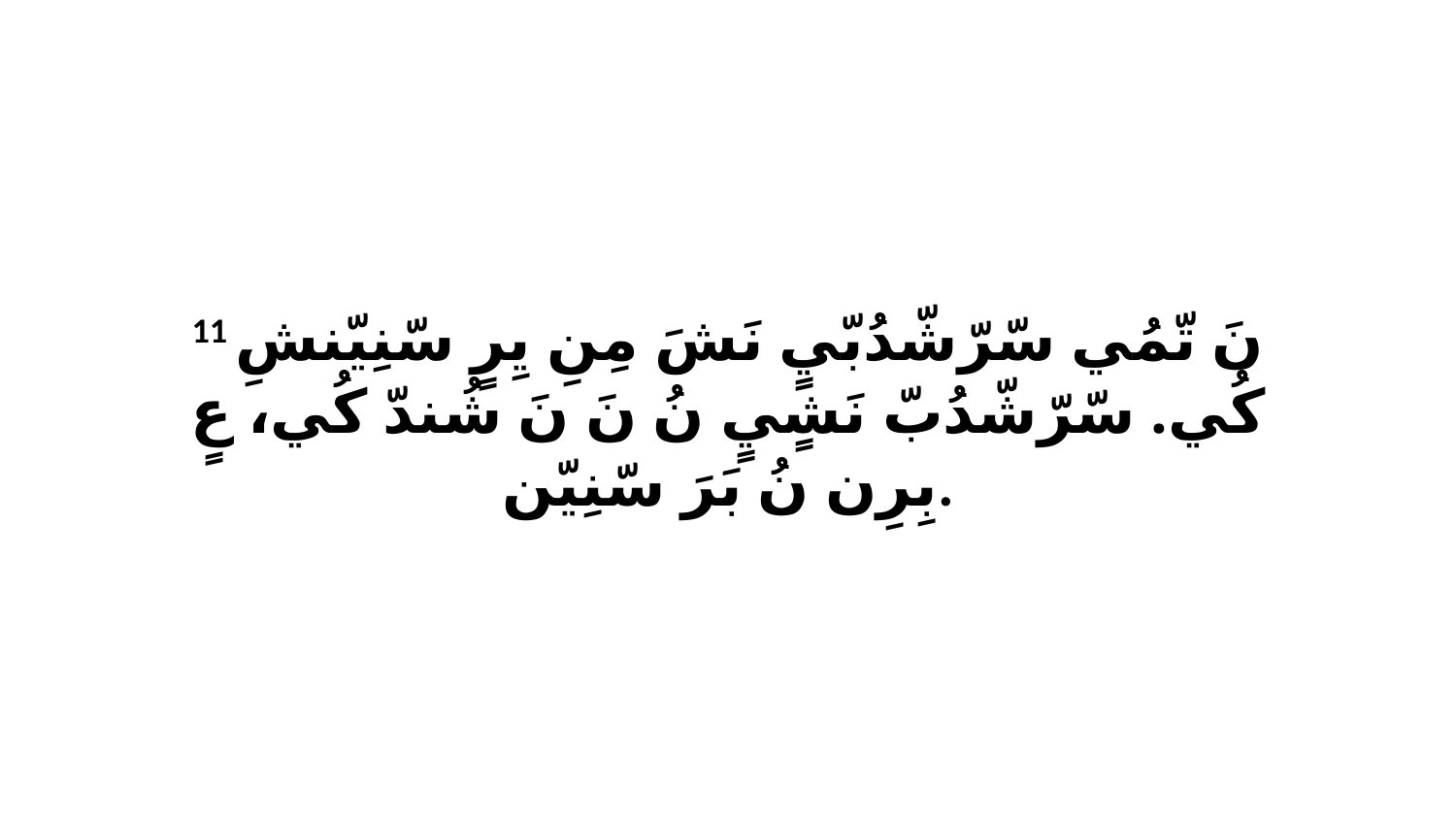

11 نَ تّمُي سّرّشّدُبّيٍ نَشَ مِنِ يِرٍ سّنِيّنشِ كُي. سّرّشّدُبّ نَشٍيٍ نُ نَ نَ شُندّ كُي، عٍ بِرِن نُ بَرَ سّنِيّن.